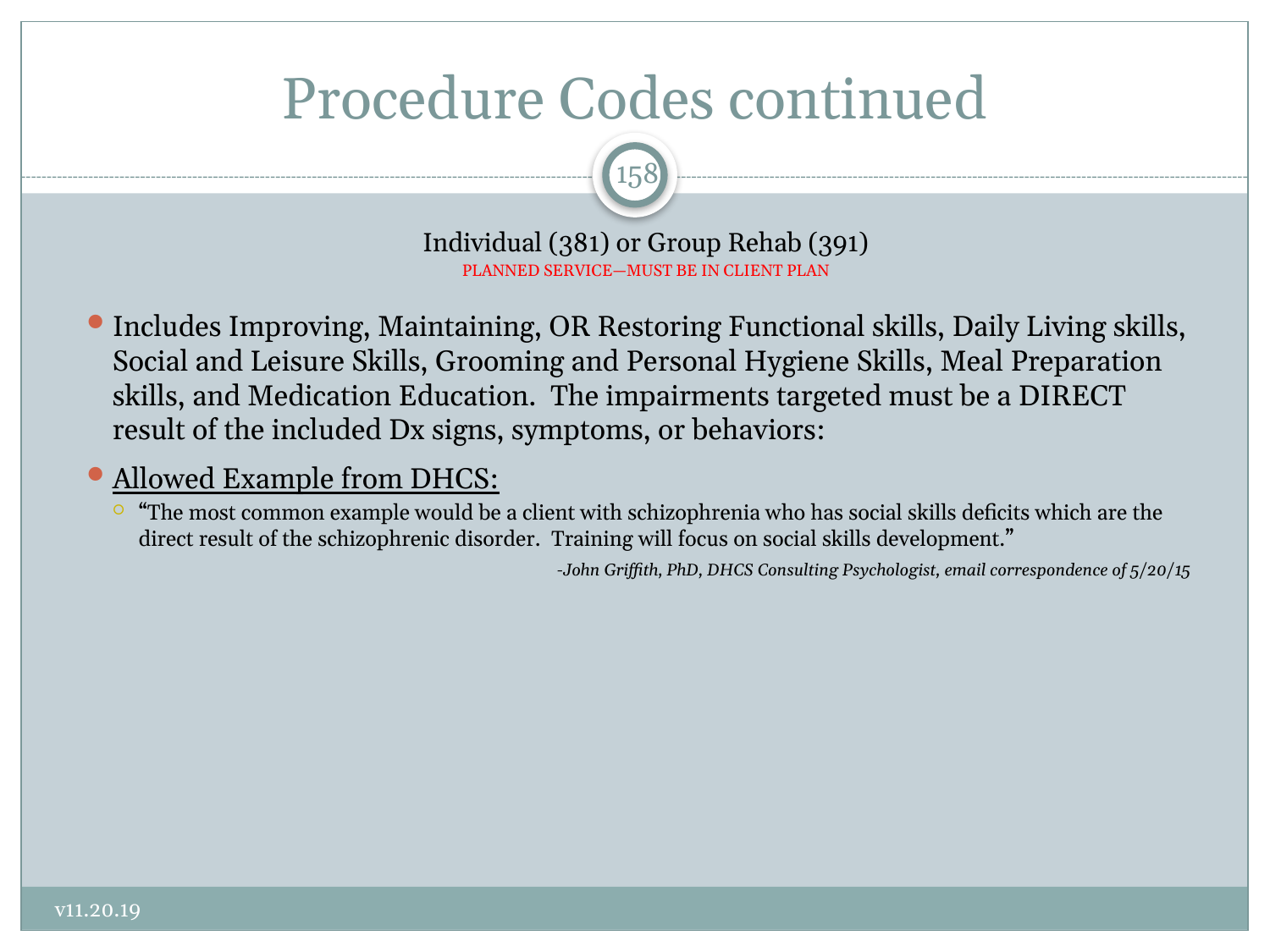

# Procedure Codes continued
158

Individual (381) or Group Rehab (391)
PLANNED SERVICE—MUST BE IN CLIENT PLAN

Includes Improving, Maintaining, OR Restoring Functional skills, Daily Living skills, Social and Leisure Skills, Grooming and Personal Hygiene Skills, Meal Preparation skills, and Medication Education.  The impairments targeted must be a DIRECT result of the included Dx signs, symptoms, or behaviors:

Allowed Example from DHCS:
“The most common example would be a client with schizophrenia who has social skills deficits which are the direct result of the schizophrenic disorder.  Training will focus on social skills development.”
-John Griffith, PhD, DHCS Consulting Psychologist, email correspondence of 5/20/15

v11.20.19